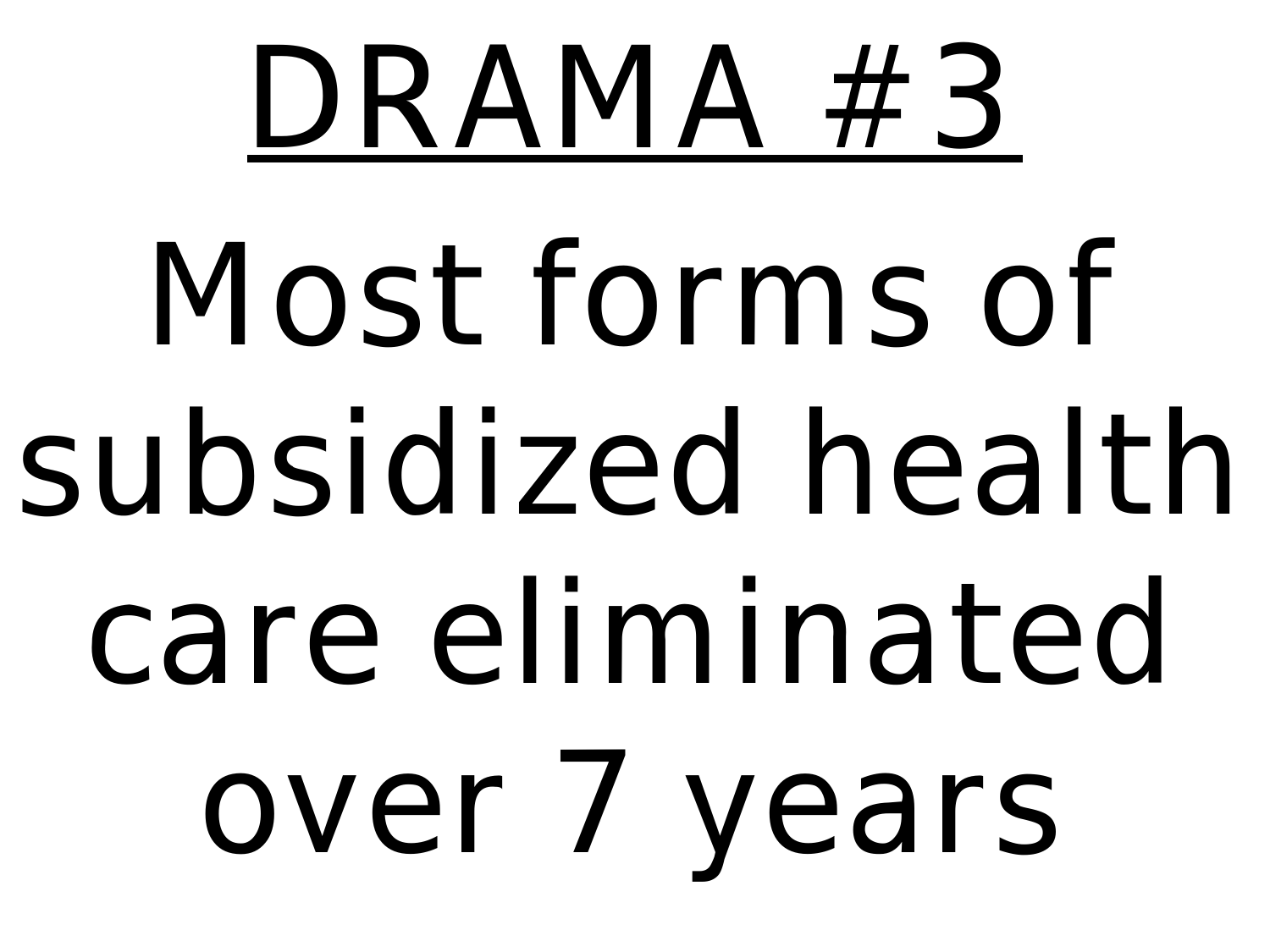

DRAMA #3
Most forms of subsidized health care eliminated over 7 years